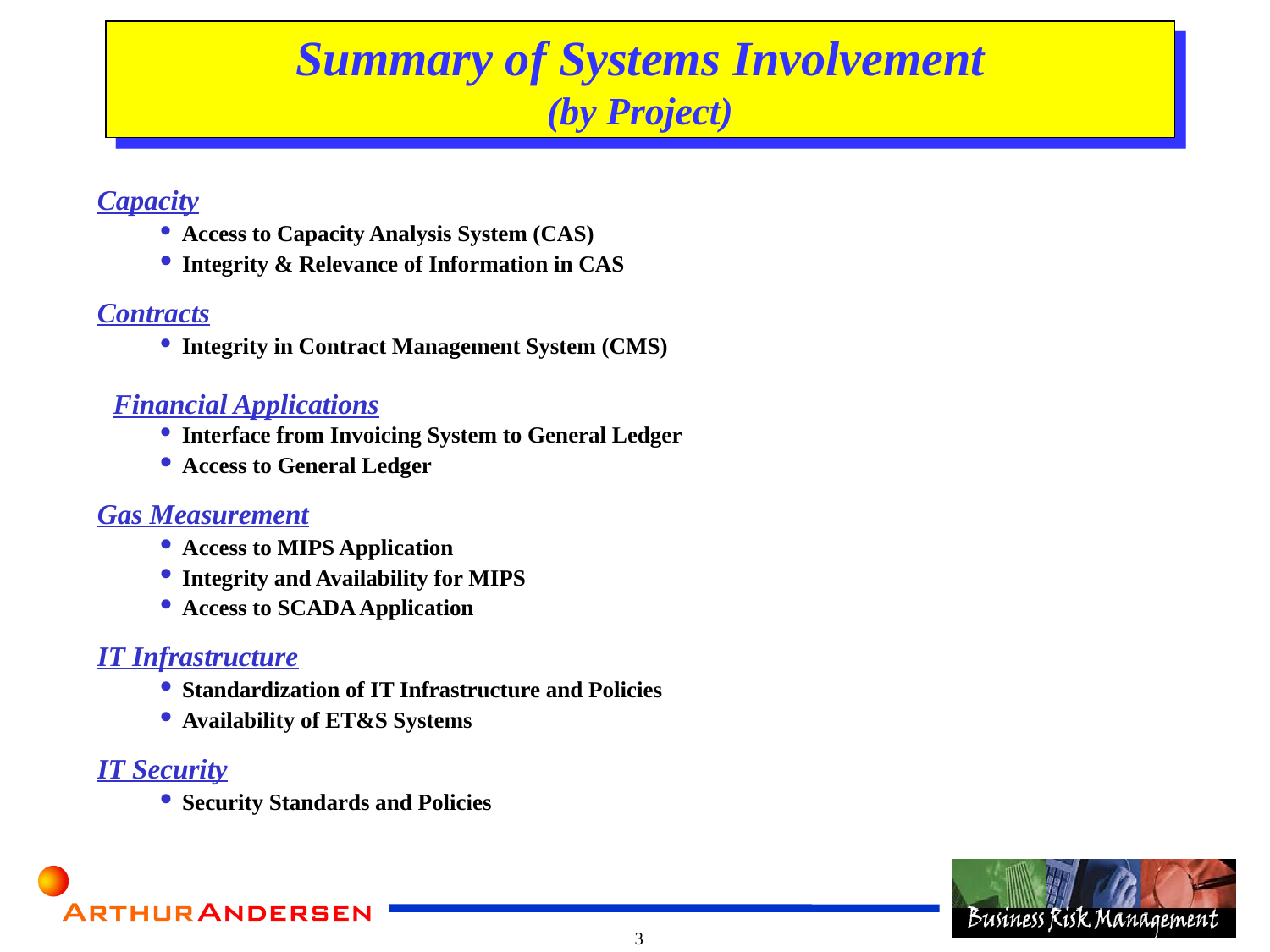

Summary of Systems Involvement
(by Project)
Capacity
 Access to Capacity Analysis System (CAS)
 Integrity & Relevance of Information in CAS
Contracts
 Integrity in Contract Management System (CMS)

Financial Applications
 Interface from Invoicing System to General Ledger
 Access to General Ledger
Gas Measurement
 Access to MIPS Application
 Integrity and Availability for MIPS
 Access to SCADA Application
IT Infrastructure
 Standardization of IT Infrastructure and Policies
 Availability of ET&S Systems
IT Security
 Security Standards and Policies

3